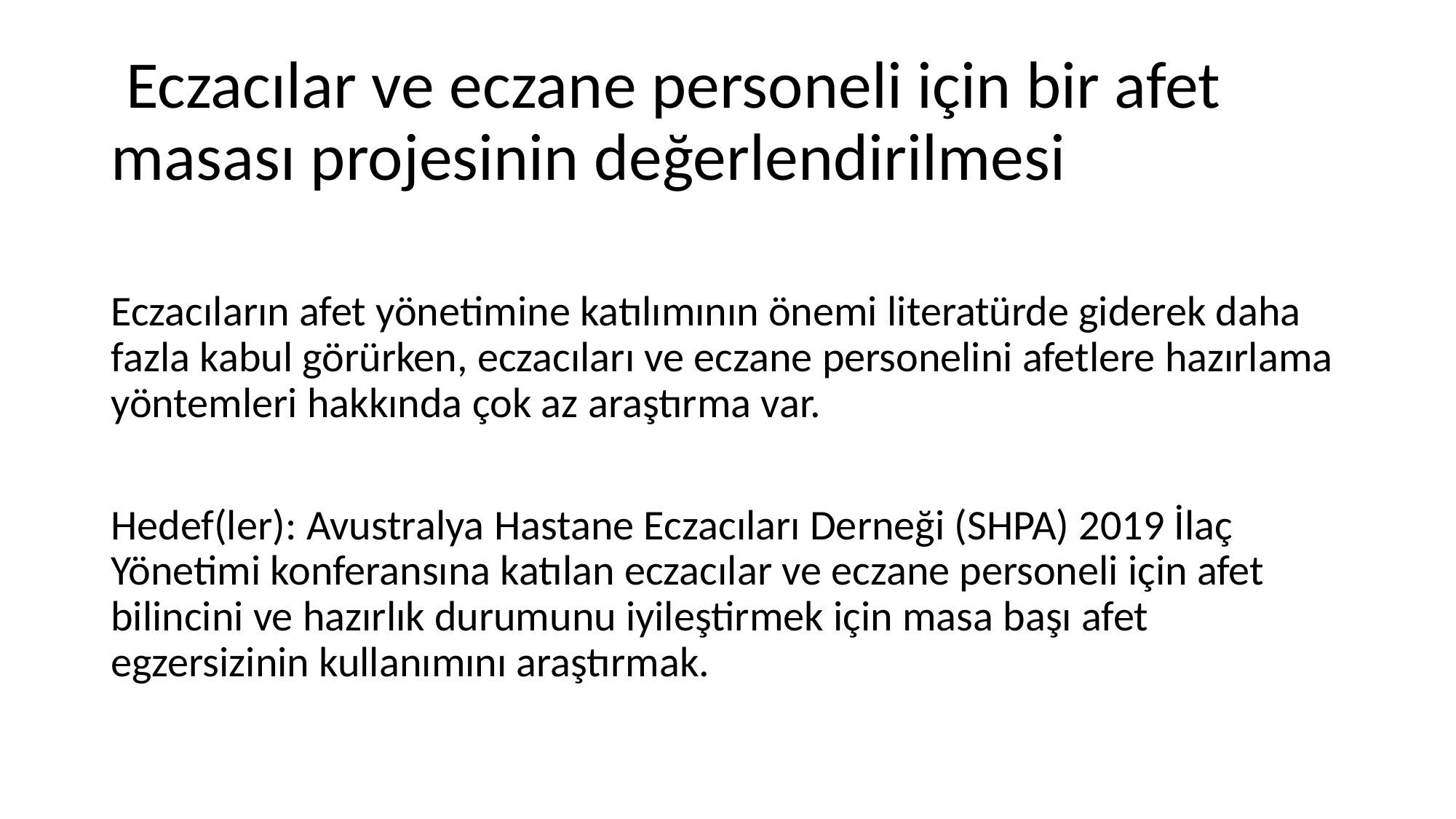

# Eczacılar ve eczane personeli için bir afet masası projesinin değerlendirilmesi

Eczacıların afet yönetimine katılımının önemi literatürde giderek daha fazla kabul görürken, eczacıları ve eczane personelini afetlere hazırlama yöntemleri hakkında çok az araştırma var.

Hedef(ler): Avustralya Hastane Eczacıları Derneği (SHPA) 2019 İlaç Yönetimi konferansına katılan eczacılar ve eczane personeli için afet bilincini ve hazırlık durumunu iyileştirmek için masa başı afet egzersizinin kullanımını araştırmak.